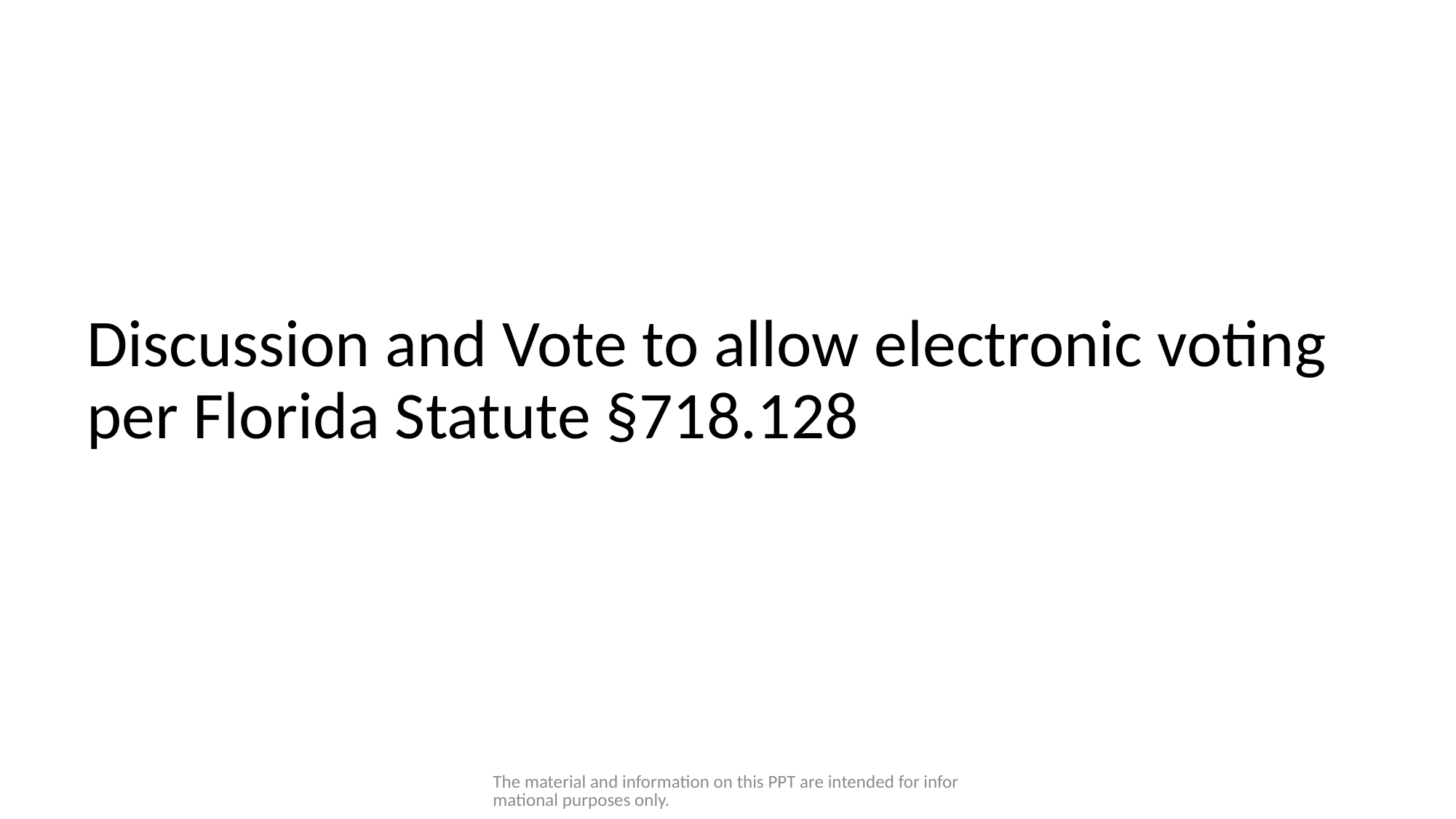

# Discussion and Vote to allow electronic voting per Florida Statute §718.128
The material and information on this PPT are intended for informational purposes only.